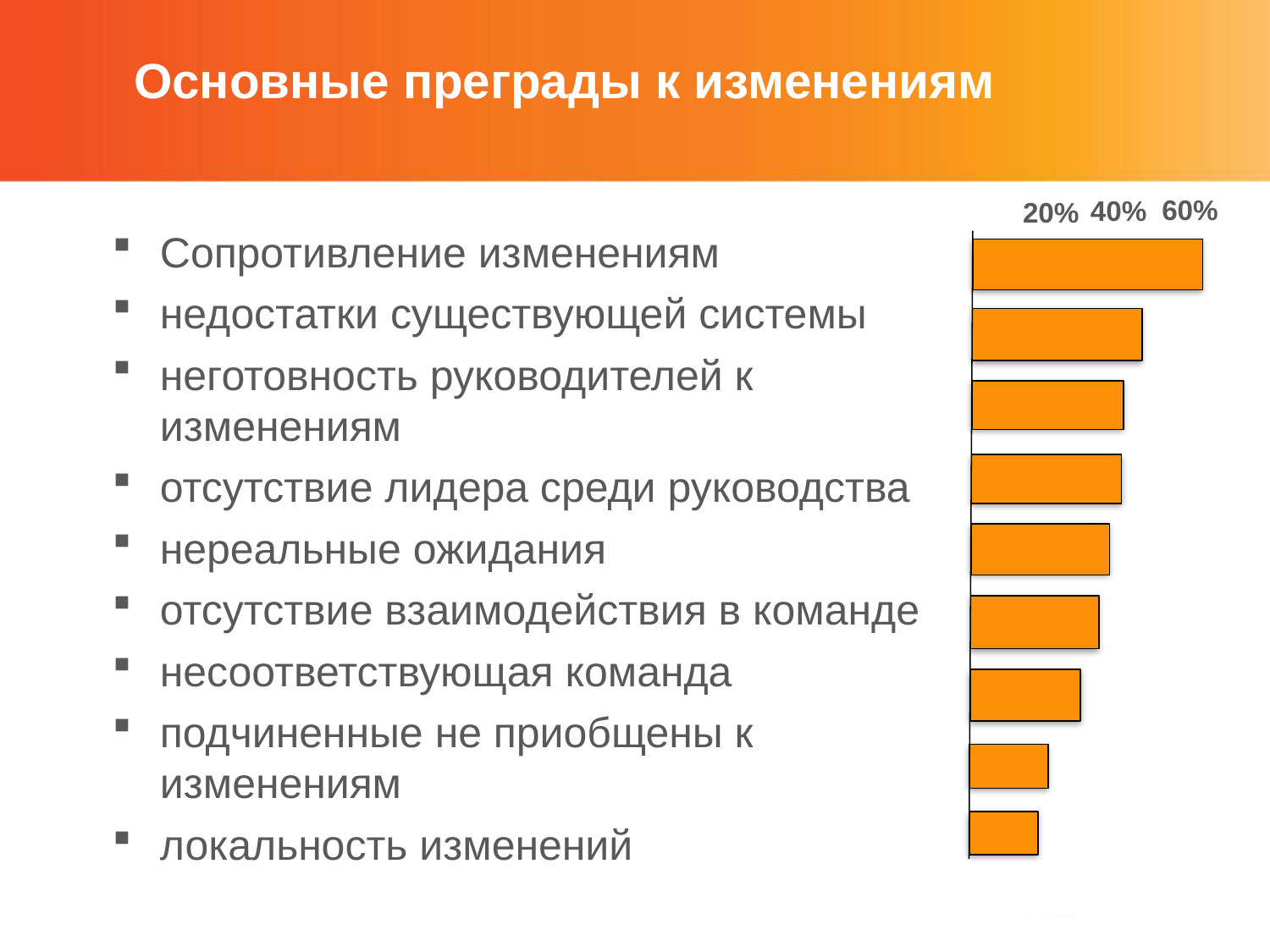

Основные преграды к изменениям

60%
40%
20%
Сопротивление изменениям
недостатки существующей системы
неготовность руководителей к изменениям
отсутствие лидера среди руководства
нереальные ожидания
отсутствие взаимодействия в команде
несоответствующая команда
подчиненные не приобщены к изменениям
локальность изменений